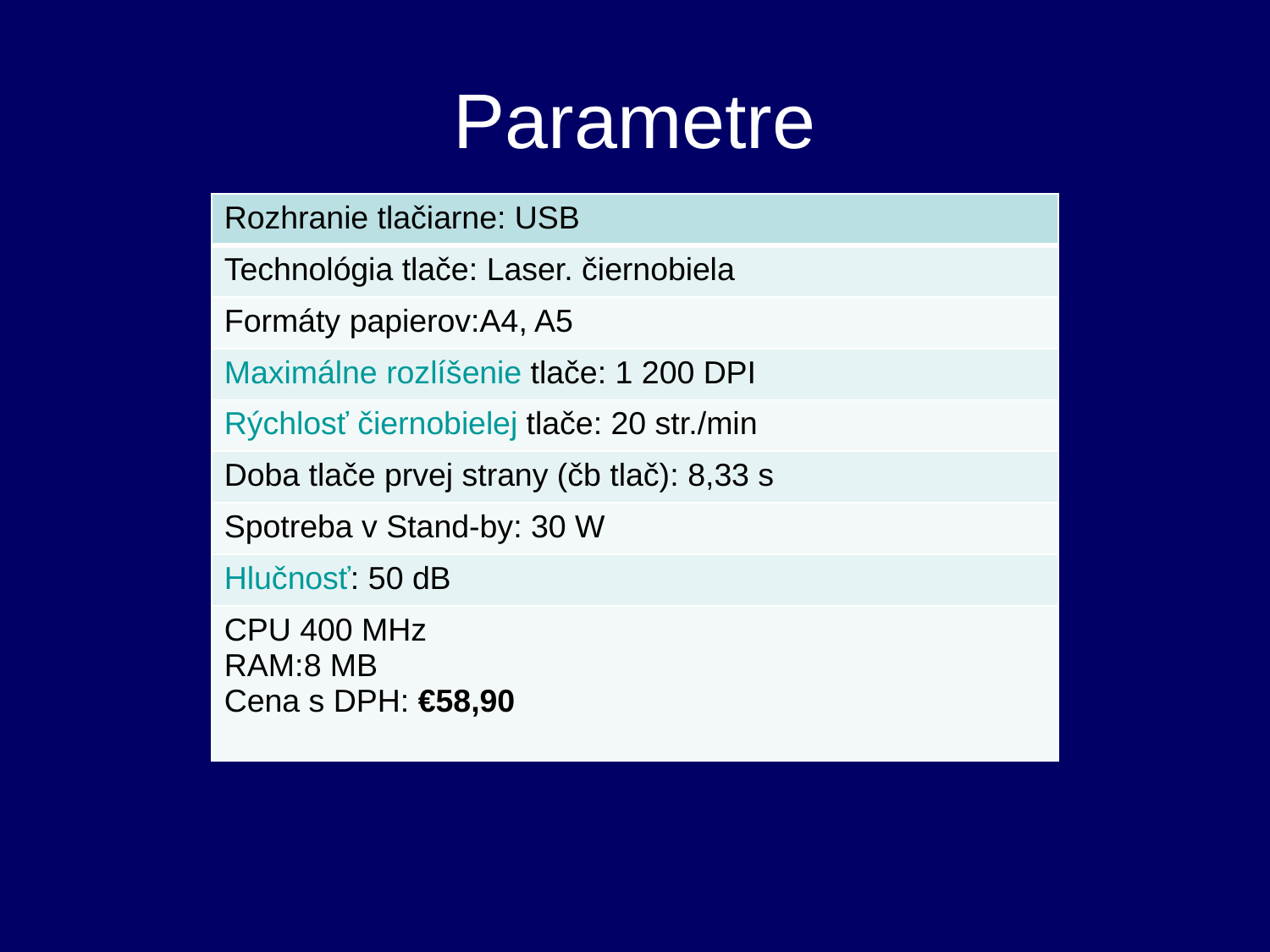

# Parametre
| Rozhranie tlačiarne: USB |
| --- |
| Technológia tlače: Laser. čiernobiela |
| Formáty papierov:A4, A5 |
| Maximálne rozlíšenie tlače: 1 200 DPI |
| Rýchlosť čiernobielej tlače: 20 str./min |
| Doba tlače prvej strany (čb tlač): 8,33 s |
| Spotreba v Stand-by: 30 W |
| Hlučnosť: 50 dB |
| CPU 400 MHz RAM:8 MB Cena s DPH: €58,90 |